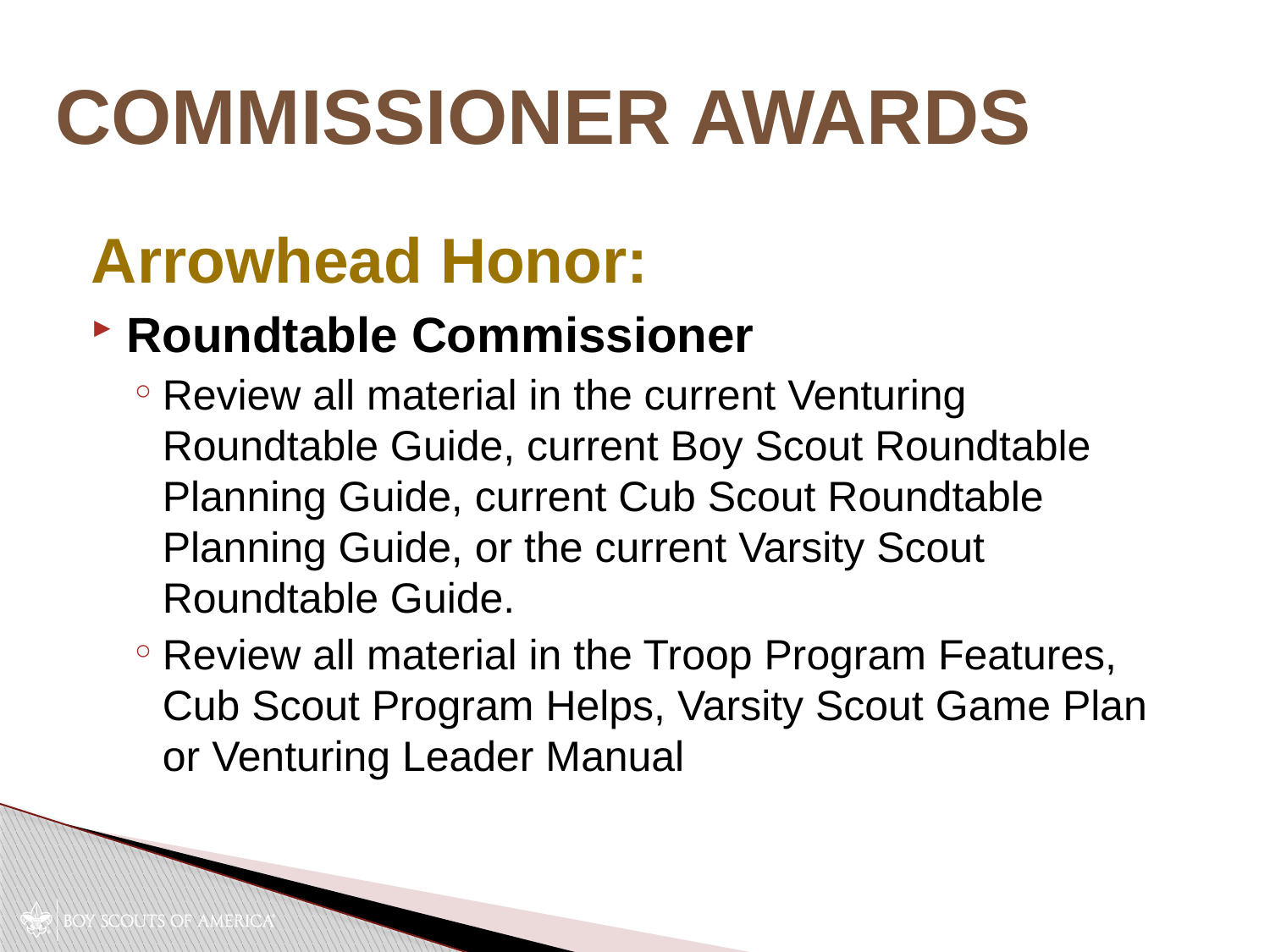

# Commissioner Awards
Arrowhead Honor:
Roundtable Commissioner
Review all material in the current Venturing Roundtable Guide, current Boy Scout Roundtable Planning Guide, current Cub Scout Roundtable Planning Guide, or the current Varsity Scout Roundtable Guide.
Review all material in the Troop Program Features, Cub Scout Program Helps, Varsity Scout Game Plan or Venturing Leader Manual